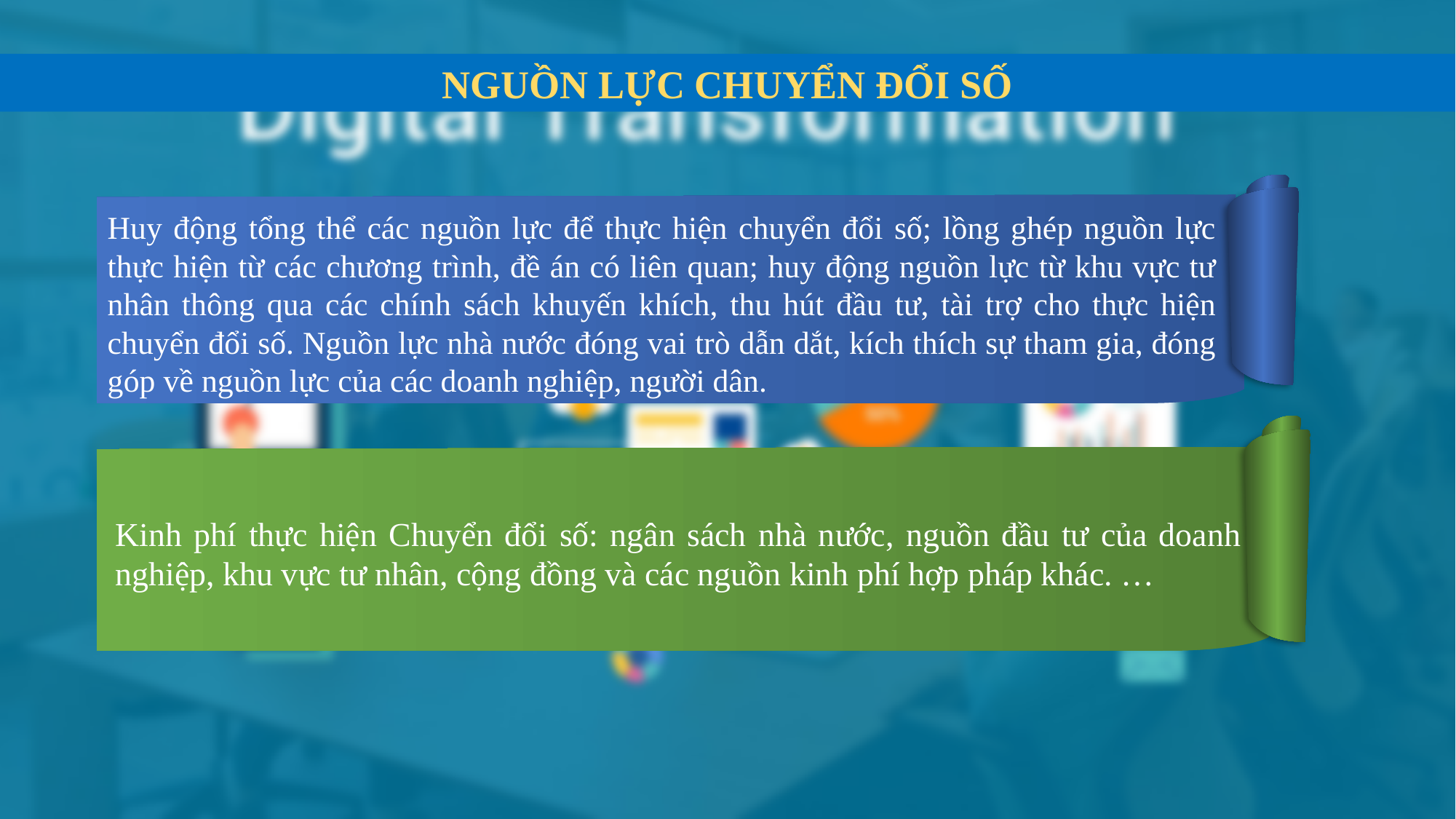

NGUỒN LỰC CHUYỂN ĐỔI SỐ

Huy động tổng thể các nguồn lực để thực hiện chuyển đổi số; lồng ghép nguồn lực thực hiện từ các chương trình, đề án có liên quan; huy động nguồn lực từ khu vực tư nhân thông qua các chính sách khuyến khích, thu hút đầu tư, tài trợ cho thực hiện chuyển đổi số. Nguồn lực nhà nước đóng vai trò dẫn dắt, kích thích sự tham gia, đóng góp về nguồn lực của các doanh nghiệp, người dân.

Kinh phí thực hiện Chuyển đổi số: ngân sách nhà nước, nguồn đầu tư của doanh nghiệp, khu vực tư nhân, cộng đồng và các nguồn kinh phí hợp pháp khác. …